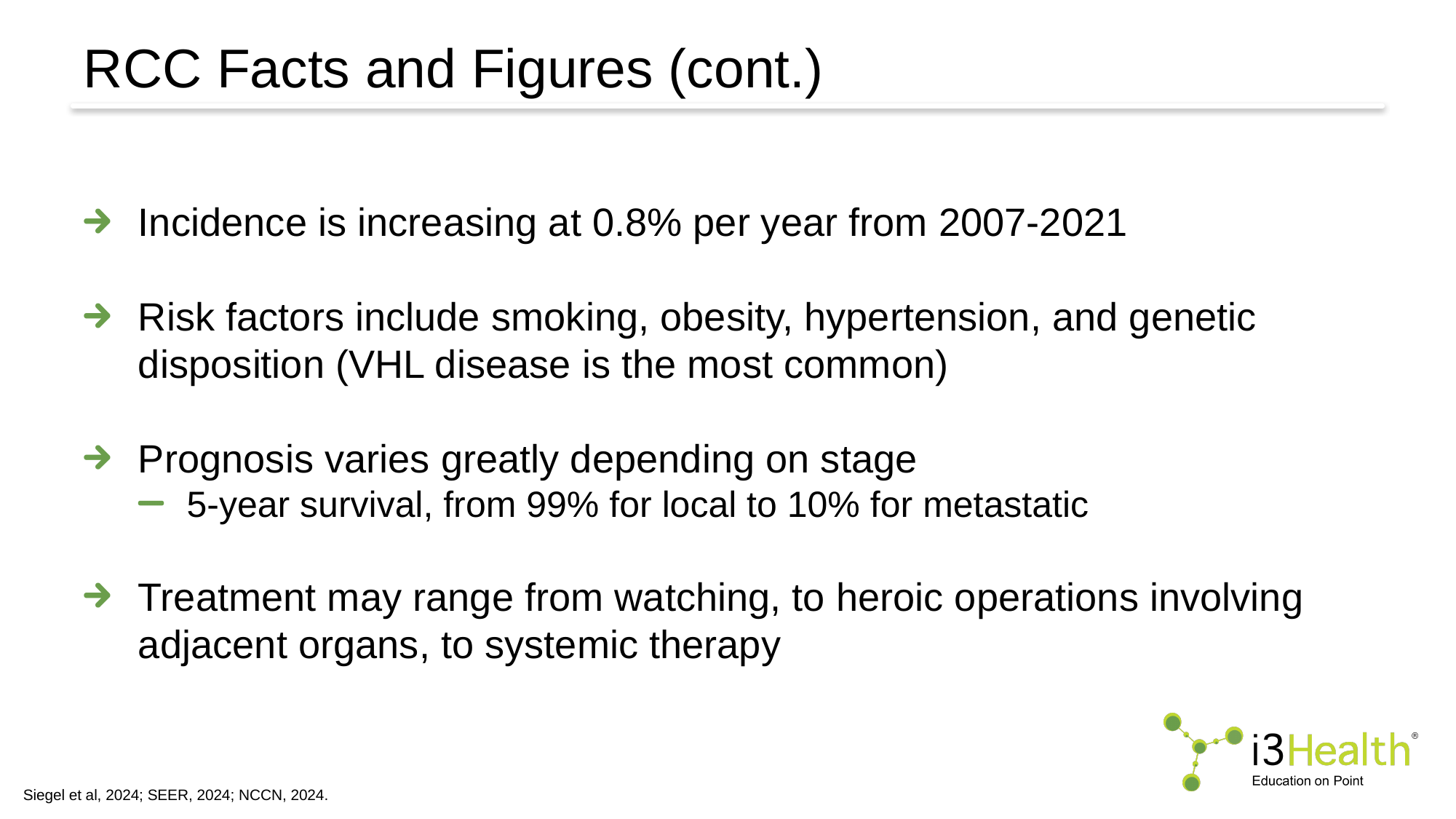

# RCC Facts and Figures (cont.)
Incidence is increasing at 0.8% per year from 2007-2021

Risk factors include smoking, obesity, hypertension, and genetic disposition (VHL disease is the most common)

Prognosis varies greatly depending on stage
5-year survival, from 99% for local to 10% for metastatic

Treatment may range from watching, to heroic operations involving adjacent organs, to systemic therapy

Siegel et al, 2024; SEER, 2024; NCCN, 2024.